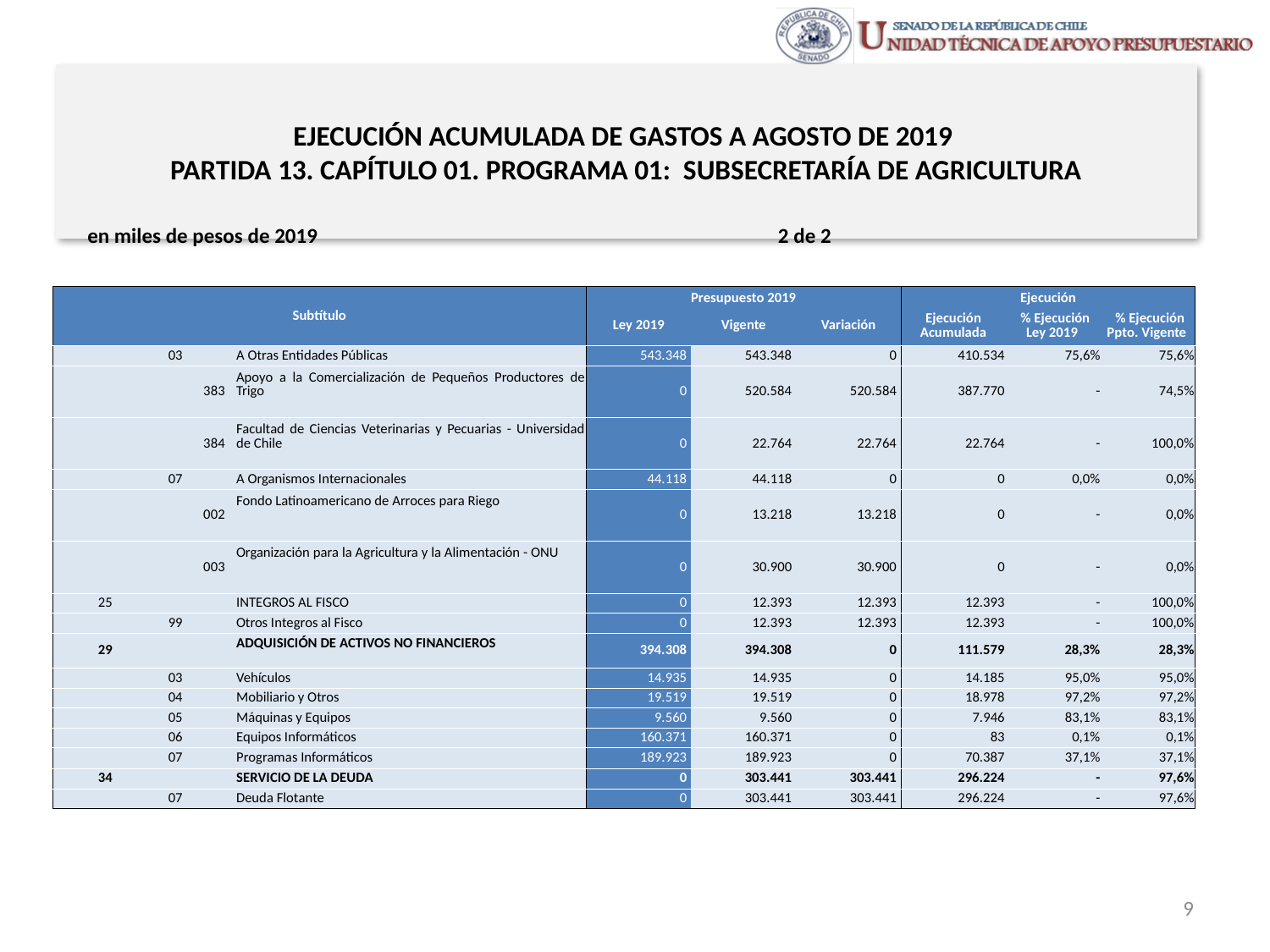

# EJECUCIÓN ACUMULADA DE GASTOS A AGOSTO DE 2019 PARTIDA 13. CAPÍTULO 01. PROGRAMA 01:  SUBSECRETARÍA DE AGRICULTURA
en miles de pesos de 2019                                                                                               2 de 2
| Subtítulo |  |  |  | Presupuesto 2019 |  |  | Ejecución |  |  |
| --- | --- | --- | --- | --- | --- | --- | --- | --- | --- |
|  |  |  |  | Ley 2019 | Vigente | Variación | Ejecución Acumulada | % Ejecución Ley 2019 | % Ejecución Ppto. Vigente |
|  | 03 |  | A Otras Entidades Públicas | 543.348 | 543.348 | 0 | 410.534 | 75,6% | 75,6% |
|  |  | 383 | Apoyo a la Comercialización de Pequeños Productores de Trigo | 0 | 520.584 | 520.584 | 387.770 | - | 74,5% |
|  |  | 384 | Facultad de Ciencias Veterinarias y Pecuarias - Universidad de Chile | 0 | 22.764 | 22.764 | 22.764 | - | 100,0% |
|  | 07 |  | A Organismos Internacionales | 44.118 | 44.118 | 0 | 0 | 0,0% | 0,0% |
|  |  | 002 | Fondo Latinoamericano de Arroces para Riego | 0 | 13.218 | 13.218 | 0 | - | 0,0% |
|  |  | 003 | Organización para la Agricultura y la Alimentación - ONU | 0 | 30.900 | 30.900 | 0 | - | 0,0% |
| 25 |  |  | INTEGROS AL FISCO | 0 | 12.393 | 12.393 | 12.393 | - | 100,0% |
|  | 99 |  | Otros Integros al Fisco | 0 | 12.393 | 12.393 | 12.393 | - | 100,0% |
| 29 |  |  | ADQUISICIÓN DE ACTIVOS NO FINANCIEROS | 394.308 | 394.308 | 0 | 111.579 | 28,3% | 28,3% |
|  | 03 |  | Vehículos | 14.935 | 14.935 | 0 | 14.185 | 95,0% | 95,0% |
|  | 04 |  | Mobiliario y Otros | 19.519 | 19.519 | 0 | 18.978 | 97,2% | 97,2% |
|  | 05 |  | Máquinas y Equipos | 9.560 | 9.560 | 0 | 7.946 | 83,1% | 83,1% |
|  | 06 |  | Equipos Informáticos | 160.371 | 160.371 | 0 | 83 | 0,1% | 0,1% |
|  | 07 |  | Programas Informáticos | 189.923 | 189.923 | 0 | 70.387 | 37,1% | 37,1% |
| 34 |  |  | SERVICIO DE LA DEUDA | 0 | 303.441 | 303.441 | 296.224 | - | 97,6% |
|  | 07 |  | Deuda Flotante | 0 | 303.441 | 303.441 | 296.224 | - | 97,6% |
Fuente: Elaboración propia en base  a Informes de ejecución presupuestaria mensual de DIPRES
9